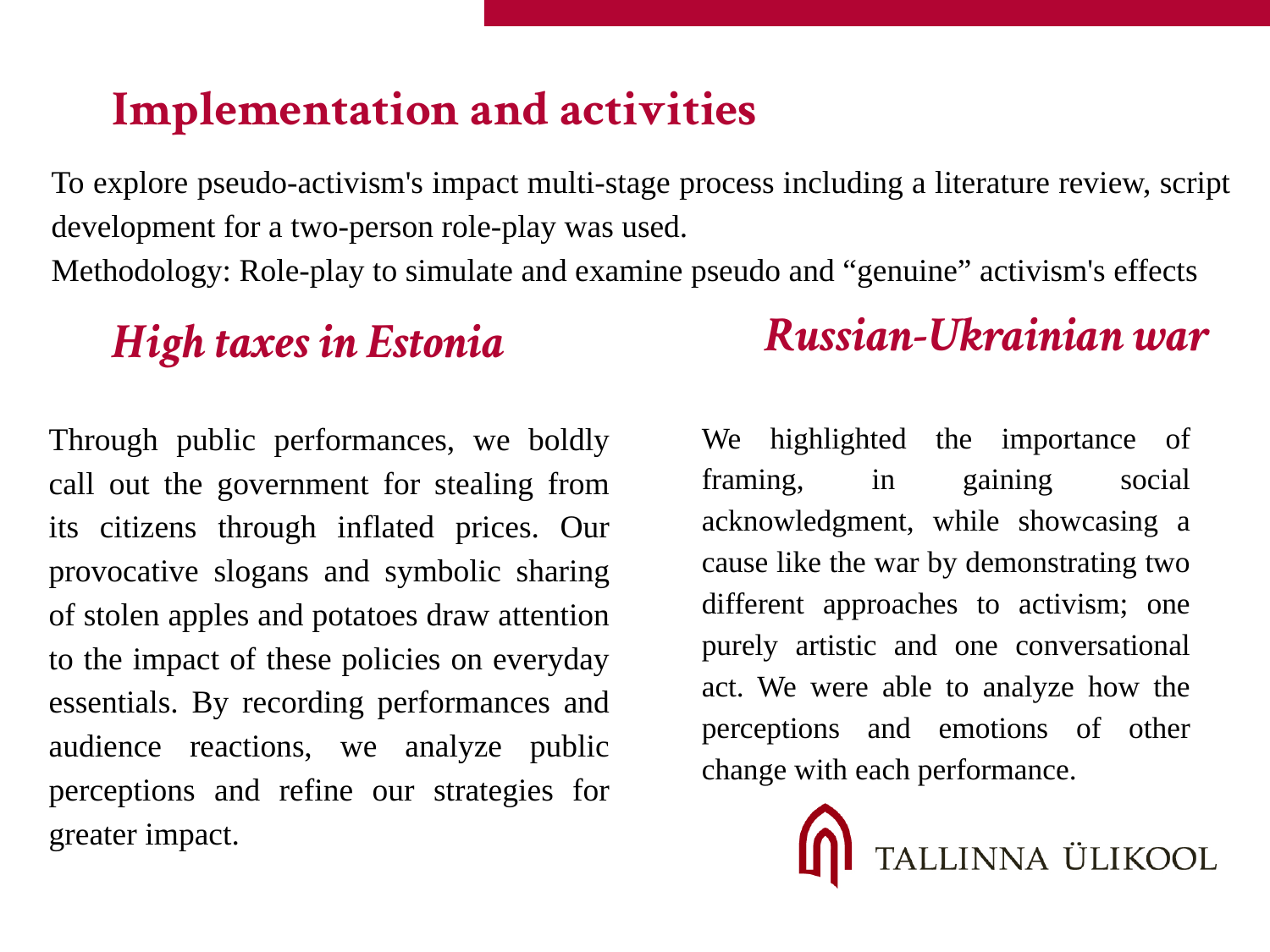

Implementation and activities
To explore pseudo-activism's impact multi-stage process including a literature review, script development for a two-person role-play was used.
Methodology: Role-play to simulate and examine pseudo and “genuine” activism's effects

Russian-Ukrainian war
High taxes in Estonia
Through public performances, we boldly call out the government for stealing from its citizens through inflated prices. Our provocative slogans and symbolic sharing of stolen apples and potatoes draw attention to the impact of these policies on everyday essentials. By recording performances and audience reactions, we analyze public perceptions and refine our strategies for greater impact.
We highlighted the importance of framing, in gaining social acknowledgment, while showcasing a cause like the war by demonstrating two different approaches to activism; one purely artistic and one conversational act. We were able to analyze how the perceptions and emotions of other change with each performance.